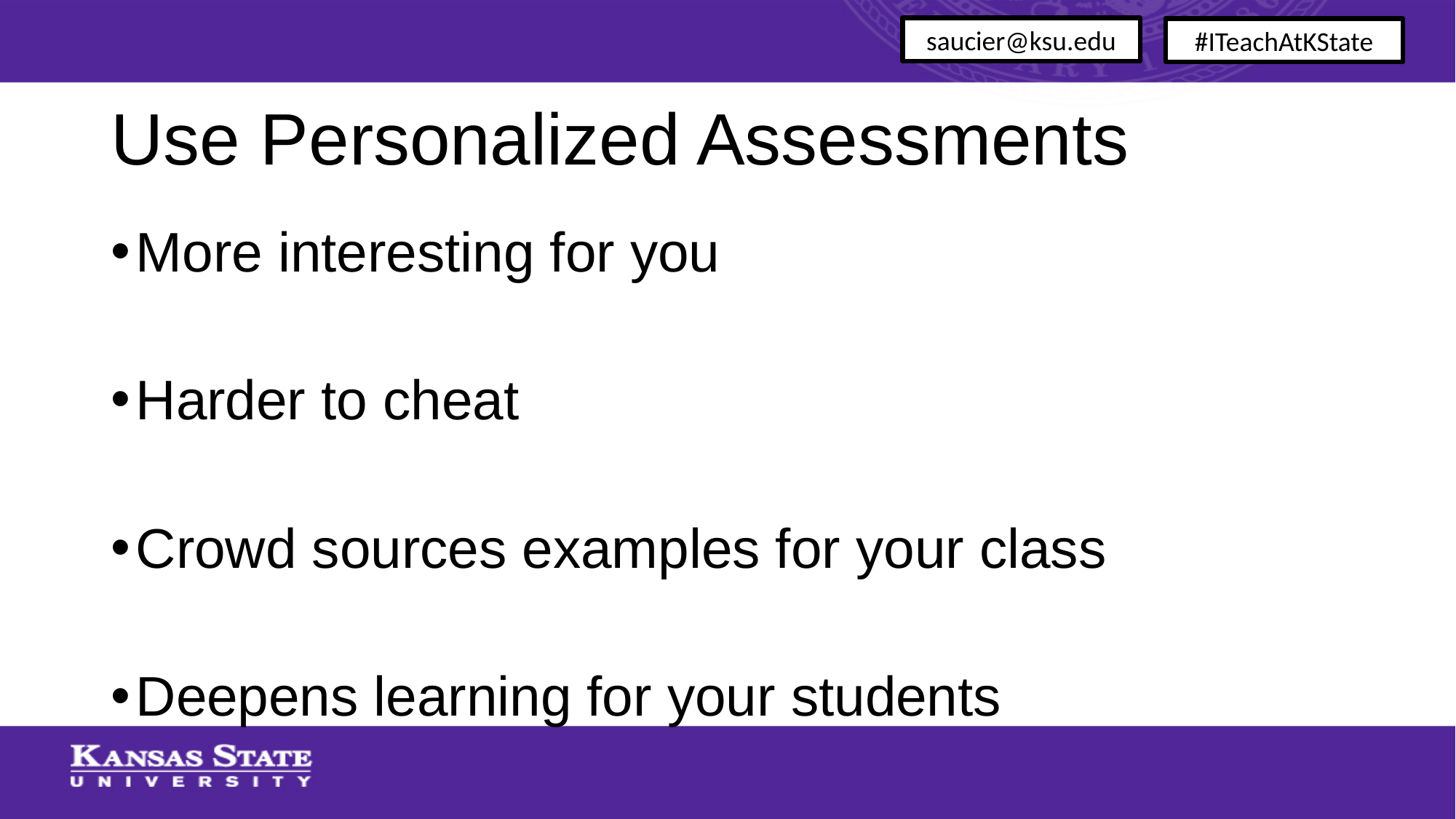

saucier@ksu.edu
#ITeachAtKState
# Use Personalized Assessments
More interesting for you

Harder to cheat

Crowd sources examples for your class

Deepens learning for your students